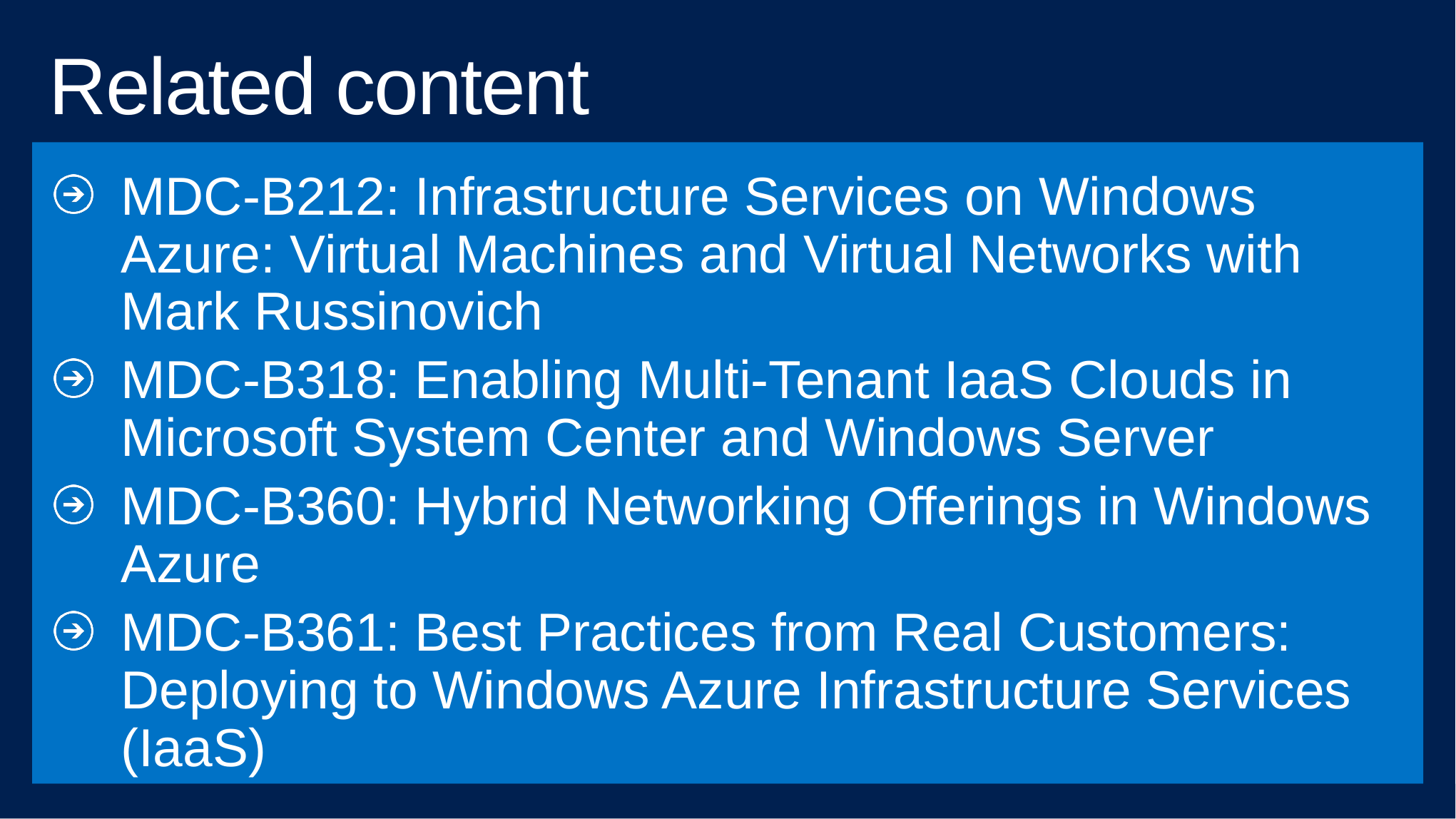

# Related content

MDC-B212: Infrastructure Services on Windows Azure: Virtual Machines and Virtual Networks with Mark Russinovich
MDC-B318: Enabling Multi-Tenant IaaS Clouds in Microsoft System Center and Windows Server
MDC-B360: Hybrid Networking Offerings in Windows Azure
MDC-B361: Best Practices from Real Customers: Deploying to Windows Azure Infrastructure Services (IaaS)